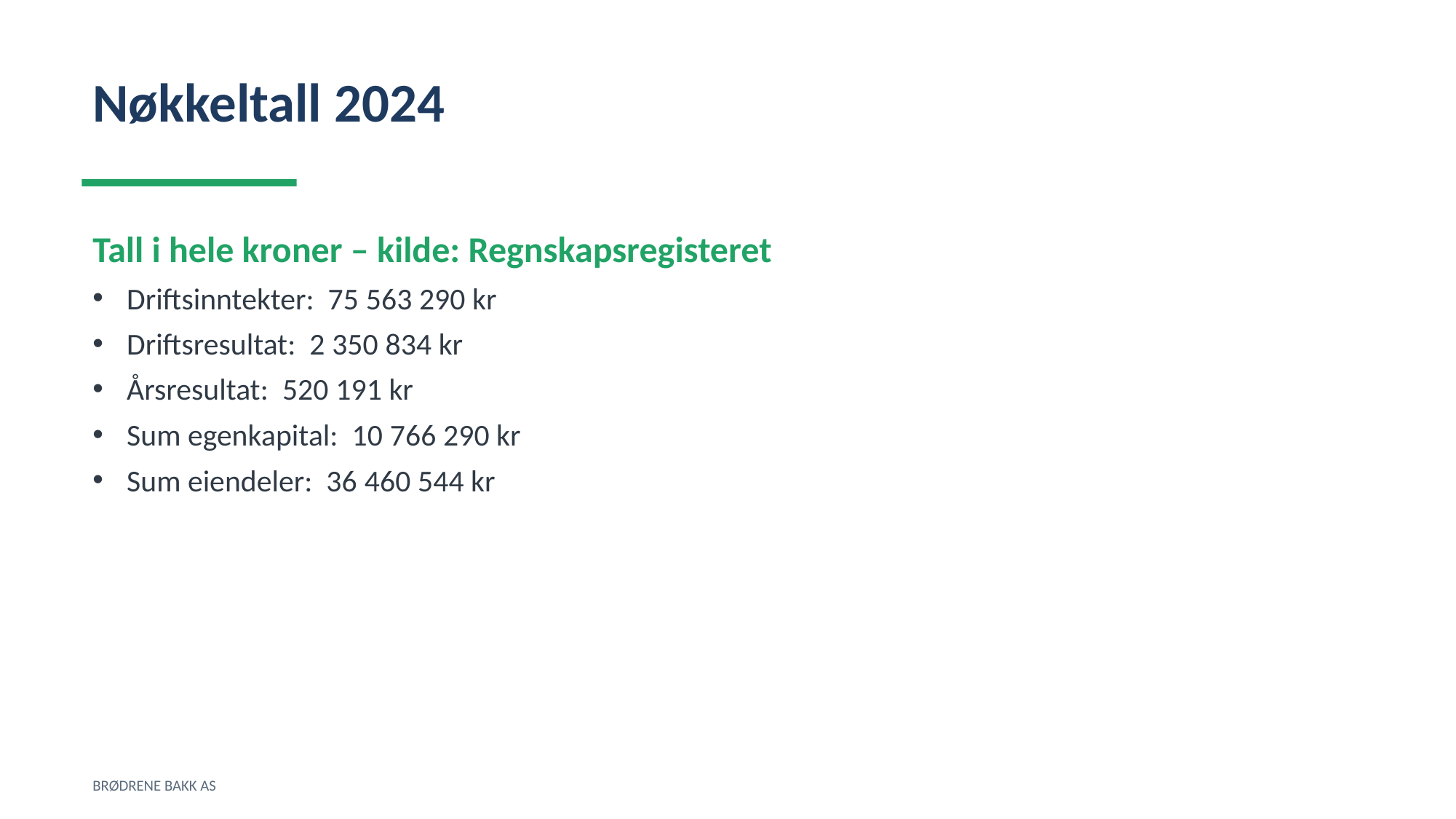

Nøkkeltall 2024

Tall i hele kroner – kilde: Regnskapsregisteret
Driftsinntekter:  75 563 290 kr
Driftsresultat:  2 350 834 kr
Årsresultat:  520 191 kr
Sum egenkapital:  10 766 290 kr
Sum eiendeler:  36 460 544 kr
BRØDRENE BAKK AS